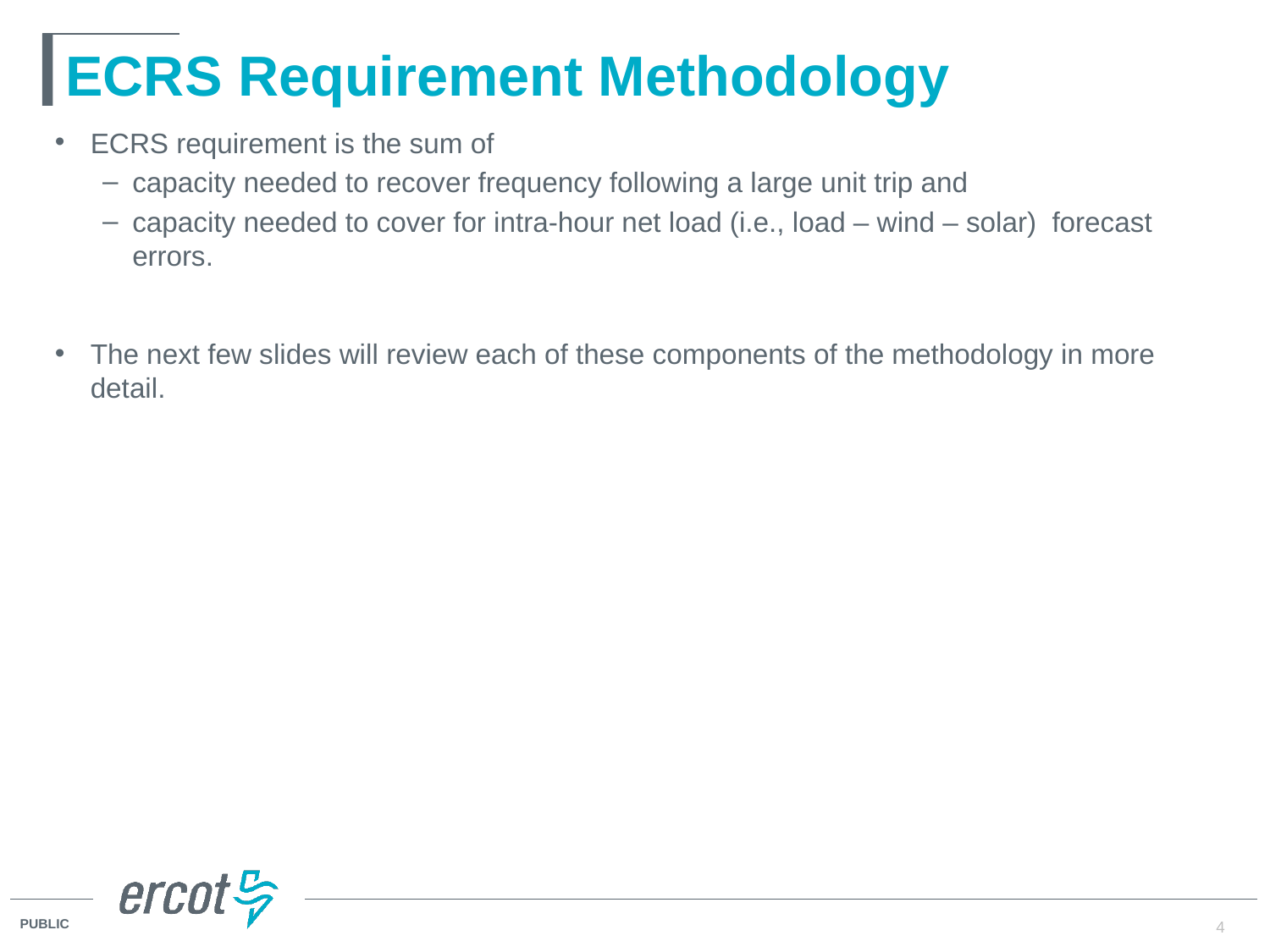

# ECRS Requirement Methodology
ECRS requirement is the sum of
capacity needed to recover frequency following a large unit trip and
capacity needed to cover for intra-hour net load (i.e., load – wind – solar)  forecast errors.

The next few slides will review each of these components of the methodology in more detail.

4